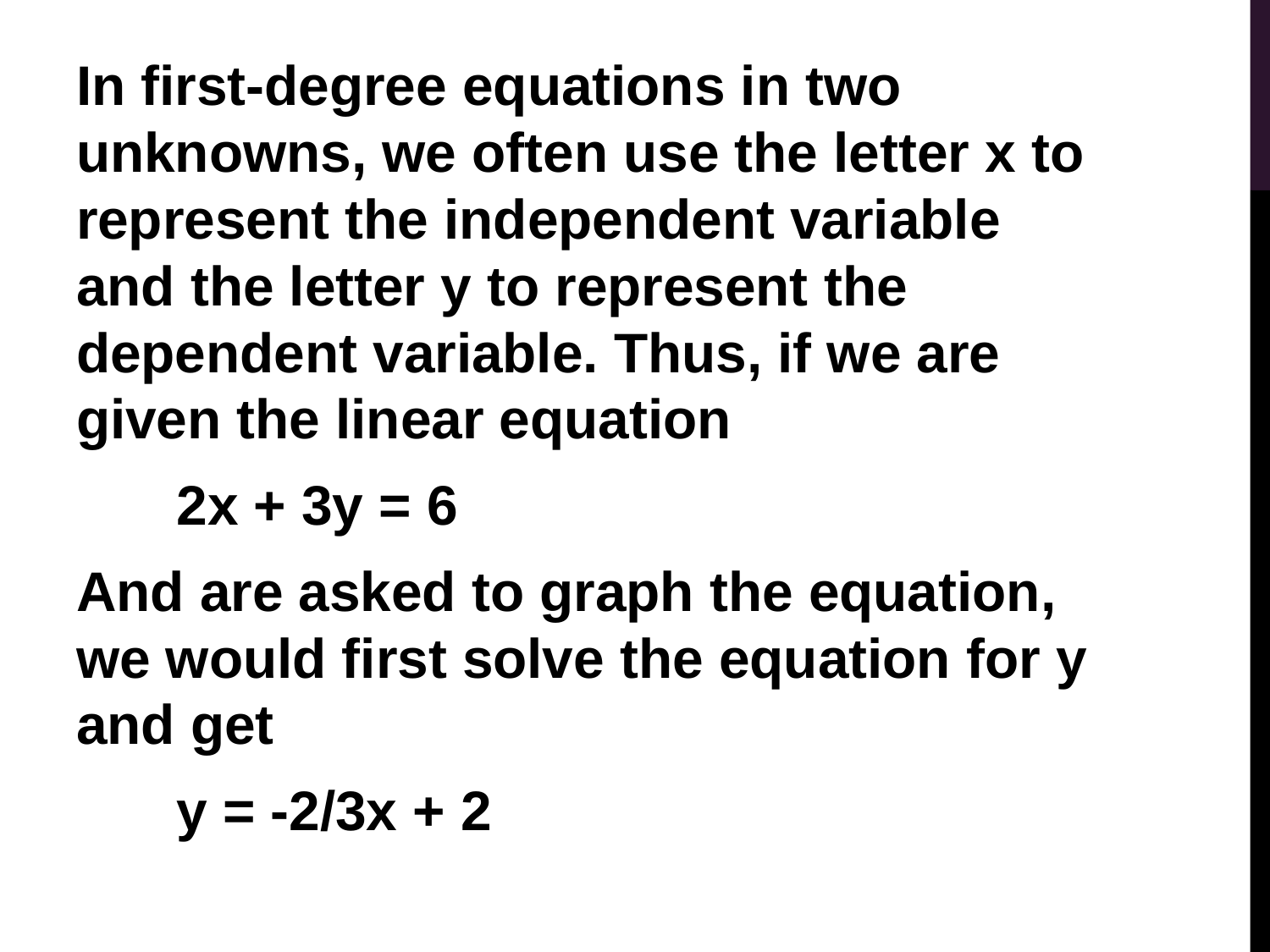

In first-degree equations in two unknowns, we often use the letter x to represent the independent variable and the letter y to represent the dependent variable. Thus, if we are given the linear equation
			2x + 3y = 6
And are asked to graph the equation, we would first solve the equation for y and get
			y = -2/3x + 2